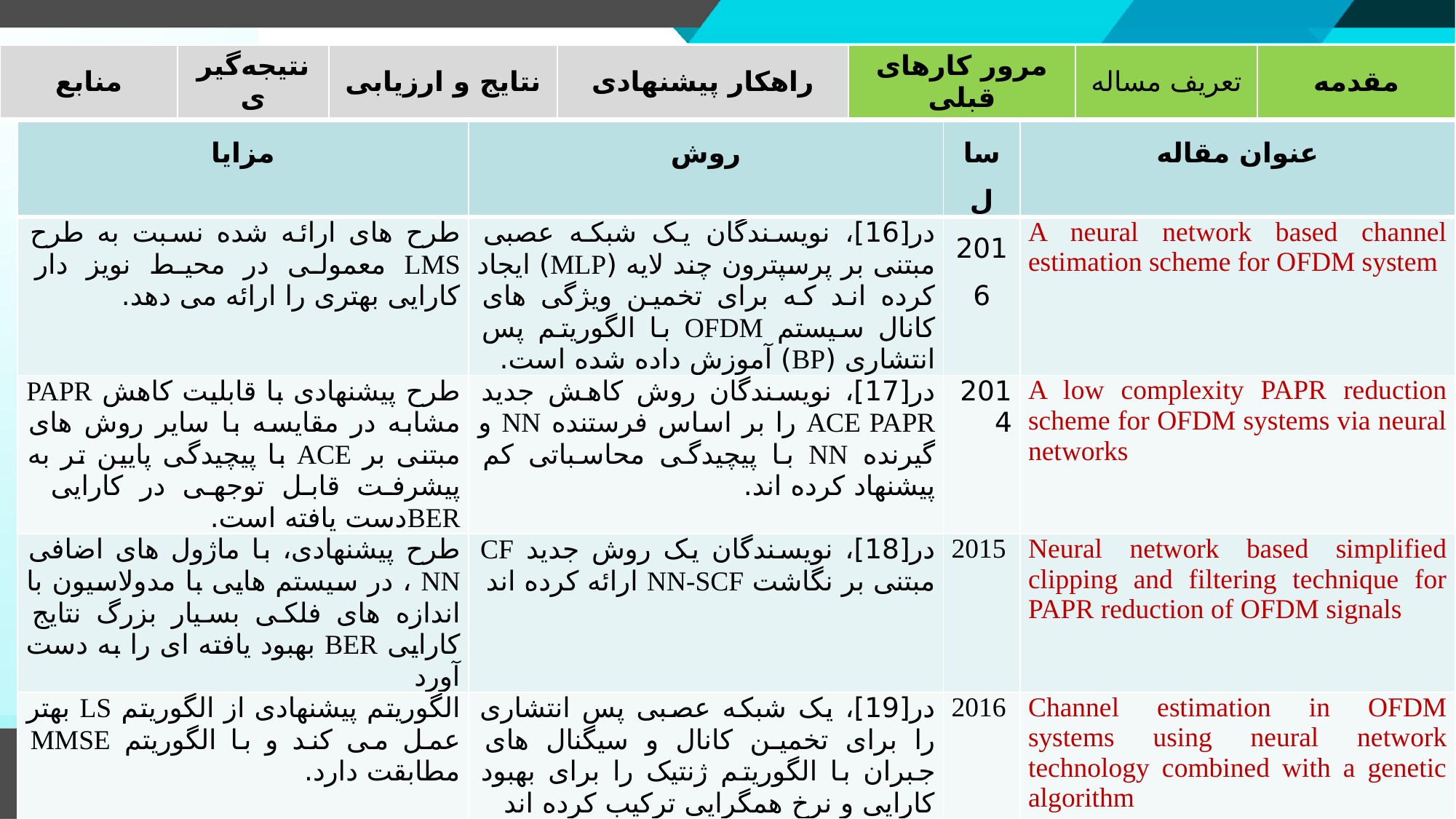

| منابع | نتیجه‌گیری | نتایج و ارزیابی | راهکار پیشنهادی | مرور کارهای قبلی | تعریف مساله | مقدمه |
| --- | --- | --- | --- | --- | --- | --- |
| مزایا | روش | سال | عنوان مقاله |
| --- | --- | --- | --- |
| طرح های ارائه شده نسبت به طرح LMS معمولی در محیط نویز دار کارایی بهتری را ارائه می دهد. | در[16]، نویسندگان یک شبکه عصبی مبتنی بر پرسپترون چند لایه (MLP) ایجاد کرده اند که برای تخمین ویژگی های کانال سیستم OFDM با الگوریتم پس انتشاری (BP) آموزش داده شده است. | 2016 | A neural network based channel estimation scheme for OFDM system |
| طرح پیشنهادی با قابلیت کاهش PAPR مشابه در مقایسه با سایر روش های مبتنی بر ACE با پیچیدگی پایین تر به پیشرفت قابل توجهی در کارایی BERدست یافته است. | در[17]، نویسندگان روش کاهش جدید ACE PAPR را بر اساس فرستنده NN و گیرنده NN با پیچیدگی محاسباتی کم پیشنهاد کرده اند. | 2014 | A low complexity PAPR reduction scheme for OFDM systems via neural networks |
| طرح پیشنهادی، با ماژول های اضافی NN ، در سیستم هایی با مدولاسیون با اندازه های فلکی بسیار بزرگ نتایج کارایی BER بهبود یافته ای را به دست آورد | در[18]، نویسندگان یک روش جدید CF مبتنی بر نگاشت NN-SCF ارائه کرده اند | 2015 | Neural network based simplified clipping and filtering technique for PAPR reduction of OFDM signals |
| الگوریتم پیشنهادی از الگوریتم LS بهتر عمل می کند و با الگوریتم MMSE مطابقت دارد. | در[19]، یک شبکه عصبی پس انتشاری را برای تخمین کانال و سیگنال های جبران با الگوریتم ژنتیک را برای بهبود کارایی و نرخ همگرایی ترکیب کرده اند | 2016 | Channel estimation in OFDM systems using neural network technology combined with a genetic algorithm |

6